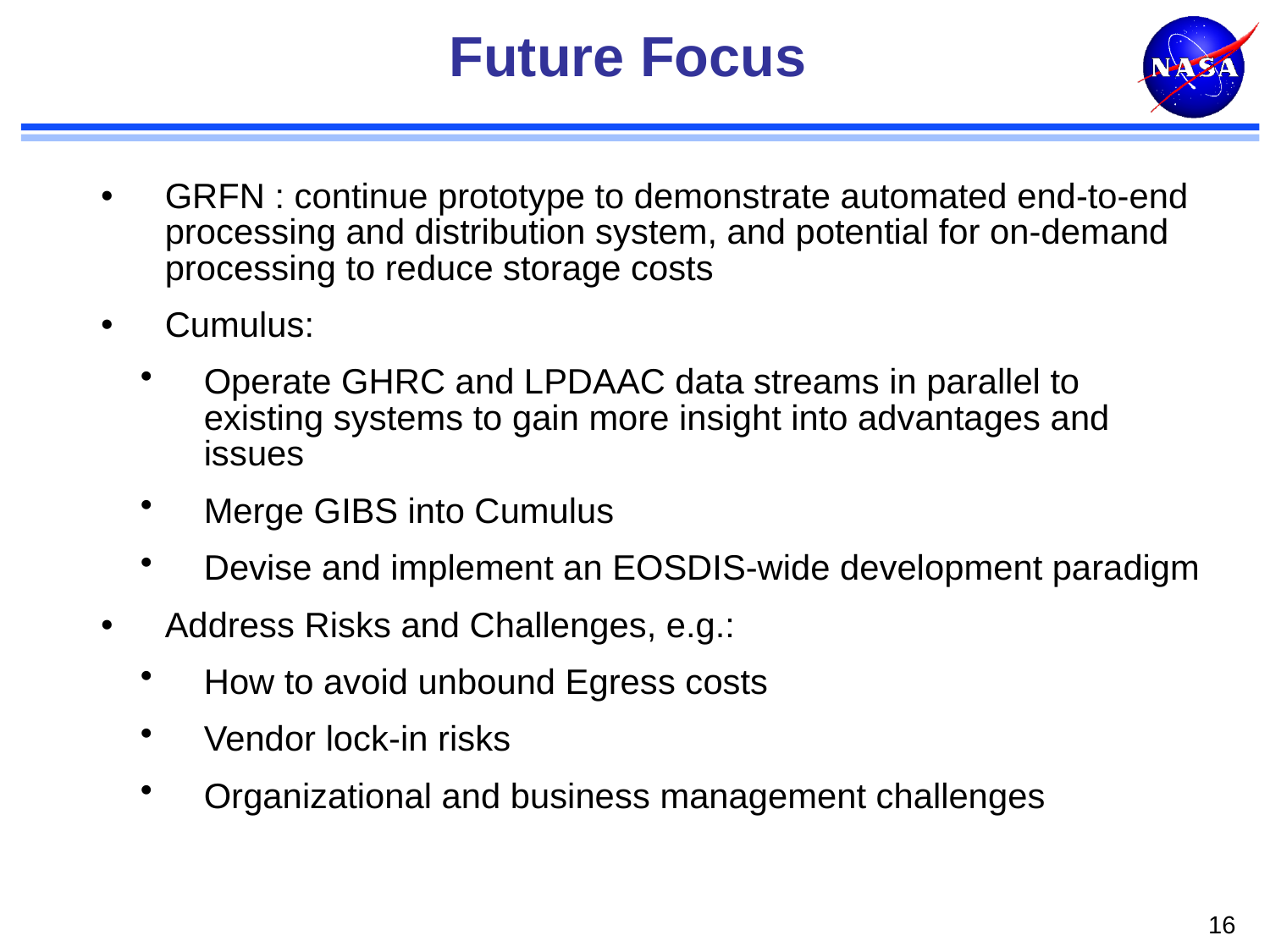

# Future Focus

GRFN : continue prototype to demonstrate automated end-to-end processing and distribution system, and potential for on-demand processing to reduce storage costs
Cumulus:
Operate GHRC and LPDAAC data streams in parallel to existing systems to gain more insight into advantages and issues
Merge GIBS into Cumulus
Devise and implement an EOSDIS-wide development paradigm
Address Risks and Challenges, e.g.:
How to avoid unbound Egress costs
Vendor lock-in risks
Organizational and business management challenges

16